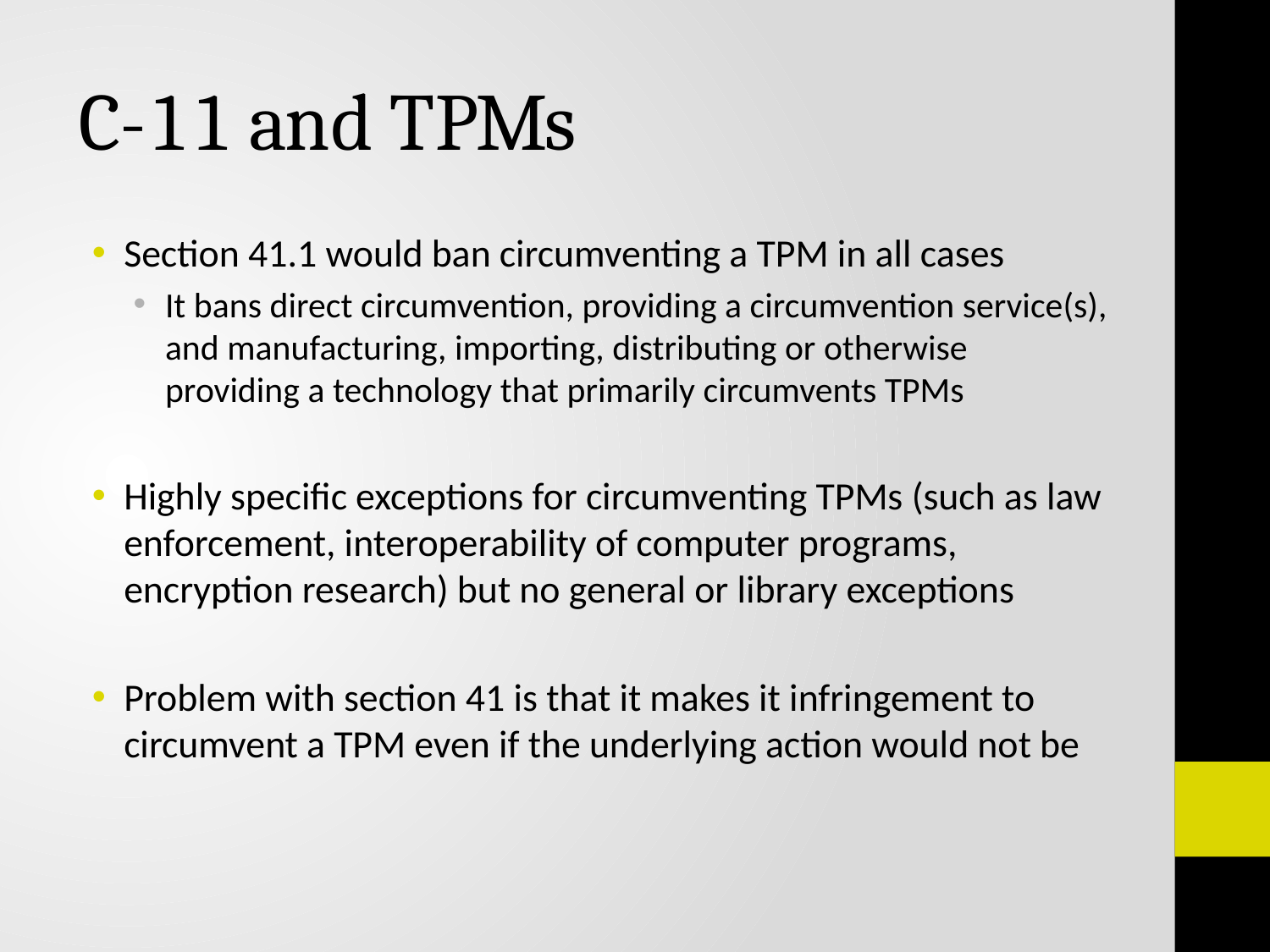

# C-11 and TPMs
Section 41.1 would ban circumventing a TPM in all cases
It bans direct circumvention, providing a circumvention service(s), and manufacturing, importing, distributing or otherwise providing a technology that primarily circumvents TPMs

Highly specific exceptions for circumventing TPMs (such as law enforcement, interoperability of computer programs, encryption research) but no general or library exceptions

Problem with section 41 is that it makes it infringement to circumvent a TPM even if the underlying action would not be